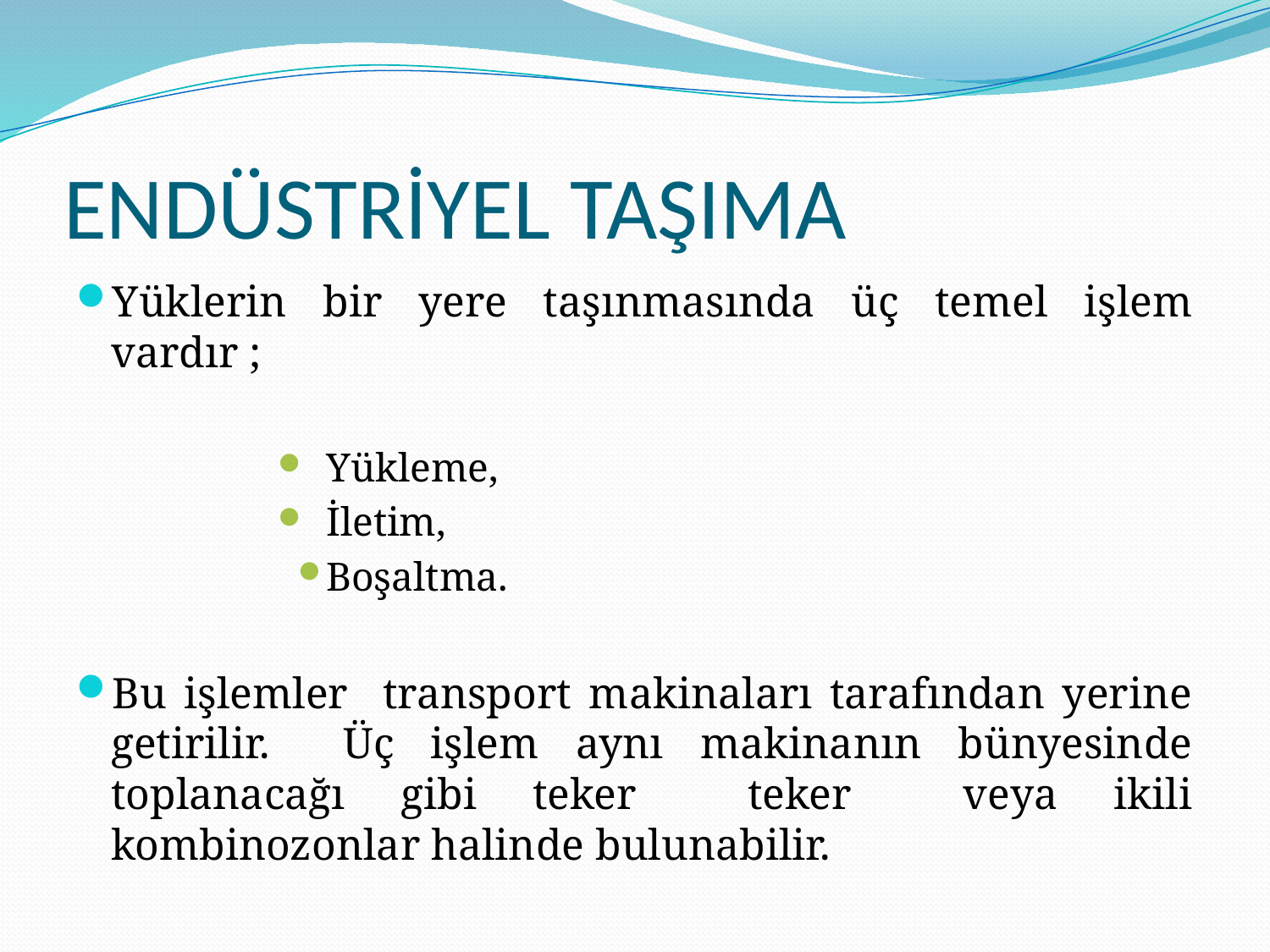

# ENDÜSTRİYEL TAŞIMA
Yüklerin bir yere taşınmasında üç temel işlem vardır ;

Yükleme,
İletim,
Boşaltma.

Bu işlemler  transport makinaları tarafından yerine getirilir.  Üç işlem aynı makinanın bünyesinde toplanacağı gibi teker  teker  veya ikili kombinozonlar halinde bulunabilir.